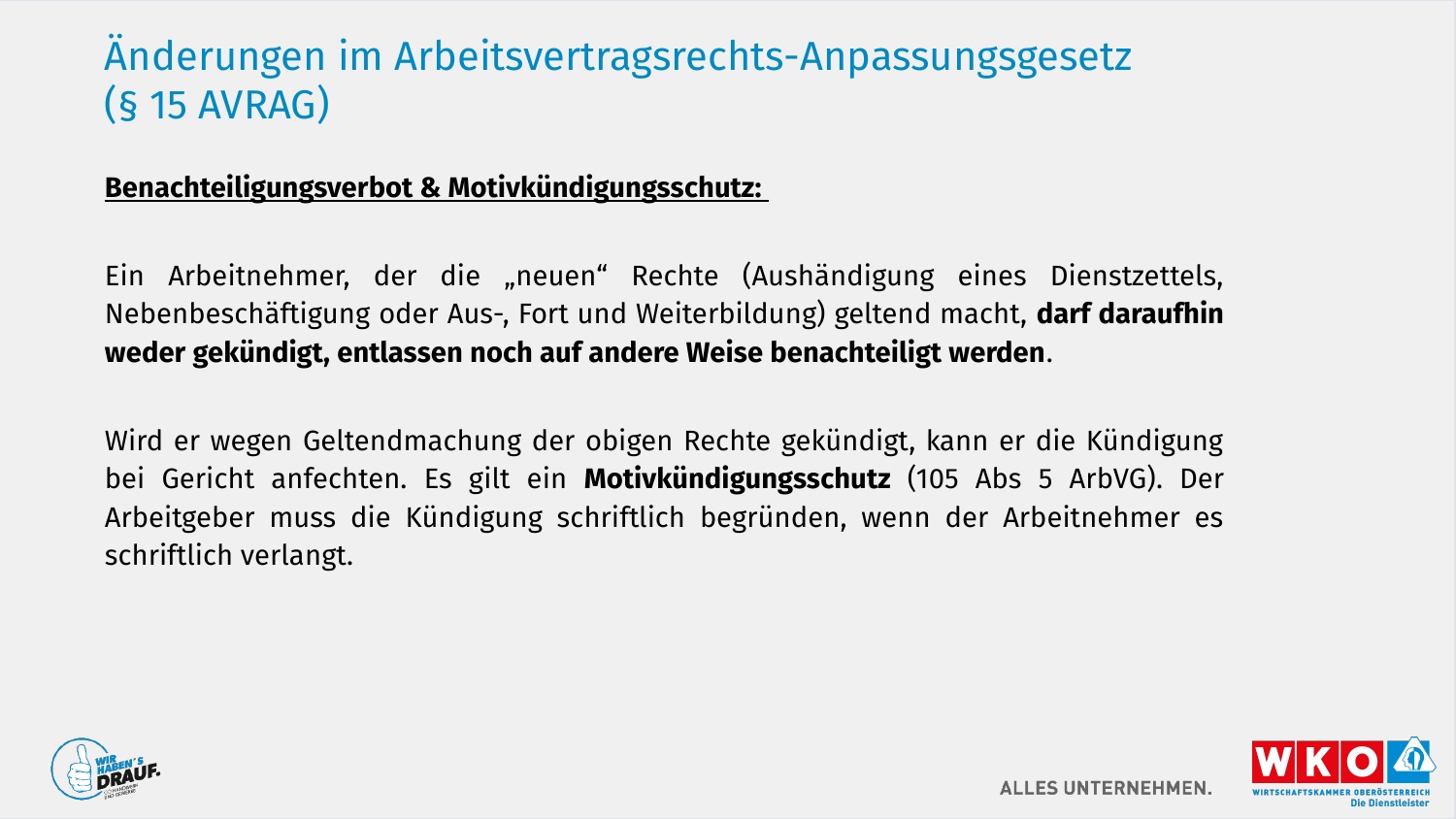

# Änderungen im Arbeitsvertragsrechts-Anpassungsgesetz (§ 15 AVRAG)
Benachteiligungsverbot & Motivkündigungsschutz:

Ein Arbeitnehmer, der die „neuen“ Rechte (Aushändigung eines Dienstzettels, Nebenbeschäftigung oder Aus-, Fort und Weiterbildung) geltend macht, darf daraufhin weder gekündigt, entlassen noch auf andere Weise benachteiligt werden.

Wird er wegen Geltendmachung der obigen Rechte gekündigt, kann er die Kündigung bei Gericht anfechten. Es gilt ein Motivkündigungsschutz (105 Abs 5 ArbVG). Der Arbeitgeber muss die Kündigung schriftlich begründen, wenn der Arbeitnehmer es schriftlich verlangt.